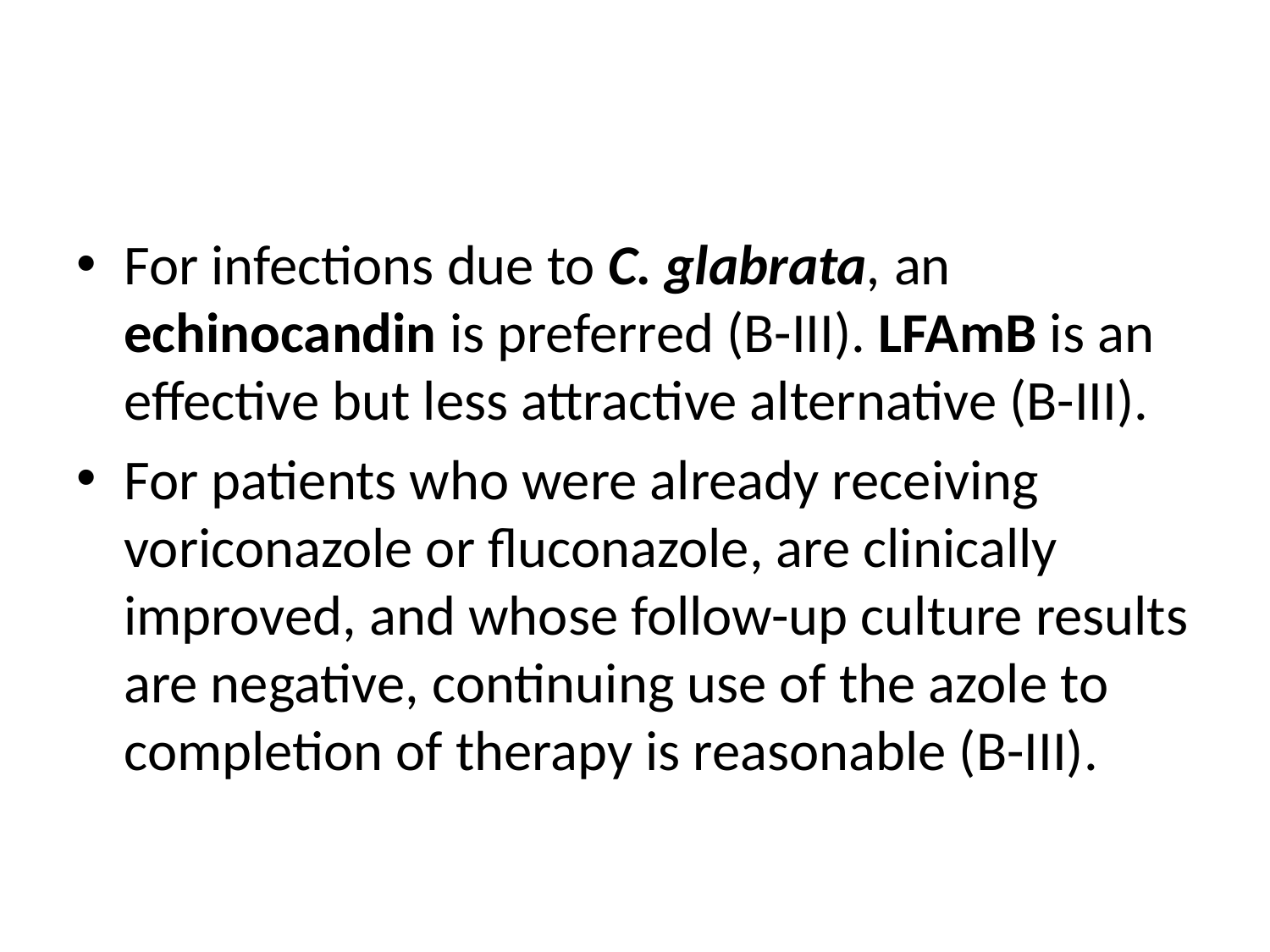

#
For infections due to C. glabrata, an echinocandin is preferred (B-III). LFAmB is an effective but less attractive alternative (B-III).
For patients who were already receiving voriconazole or fluconazole, are clinically improved, and whose follow-up culture results are negative, continuing use of the azole to completion of therapy is reasonable (B-III).